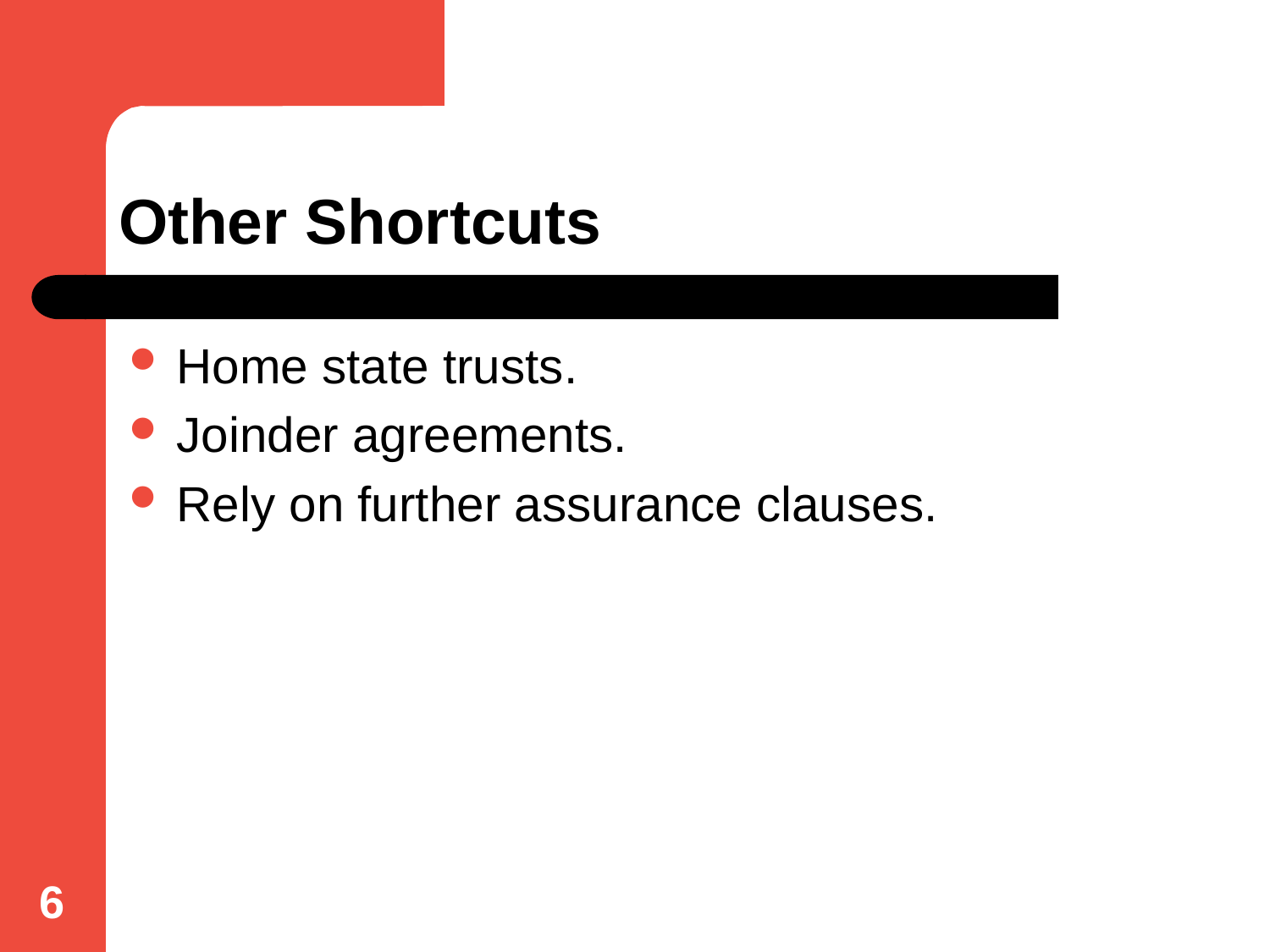

# Other Shortcuts
Home state trusts.
Joinder agreements.
Rely on further assurance clauses.
6